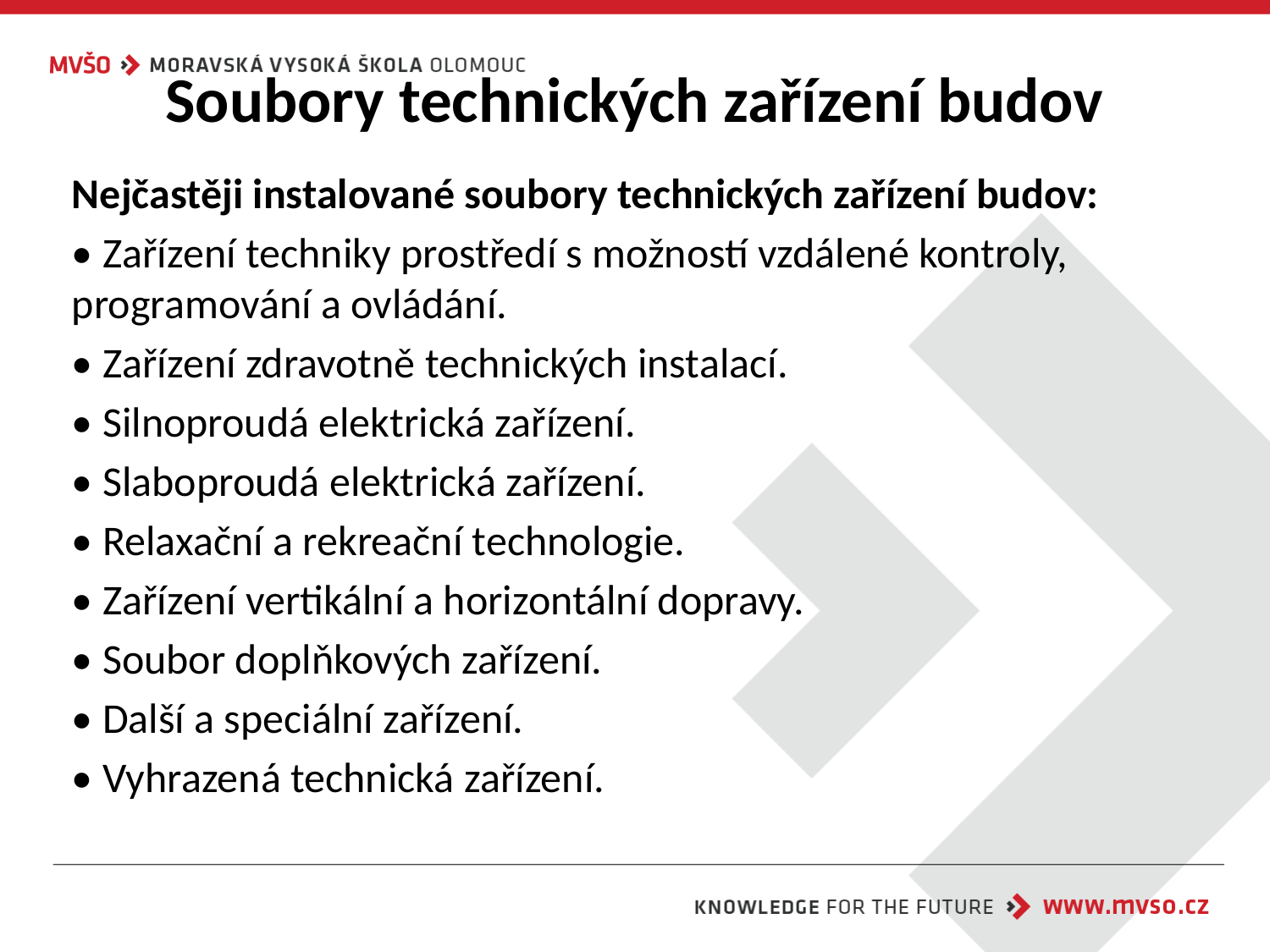

# Soubory technických zařízení budov
Nejčastěji instalované soubory technických zařízení budov:
• Zařízení techniky prostředí s možností vzdálené kontroly, programování a ovládání.
• Zařízení zdravotně technických instalací.
• Silnoproudá elektrická zařízení.
• Slaboproudá elektrická zařízení.
• Relaxační a rekreační technologie.
• Zařízení vertikální a horizontální dopravy.
• Soubor doplňkových zařízení.
• Další a speciální zařízení.
• Vyhrazená technická zařízení.